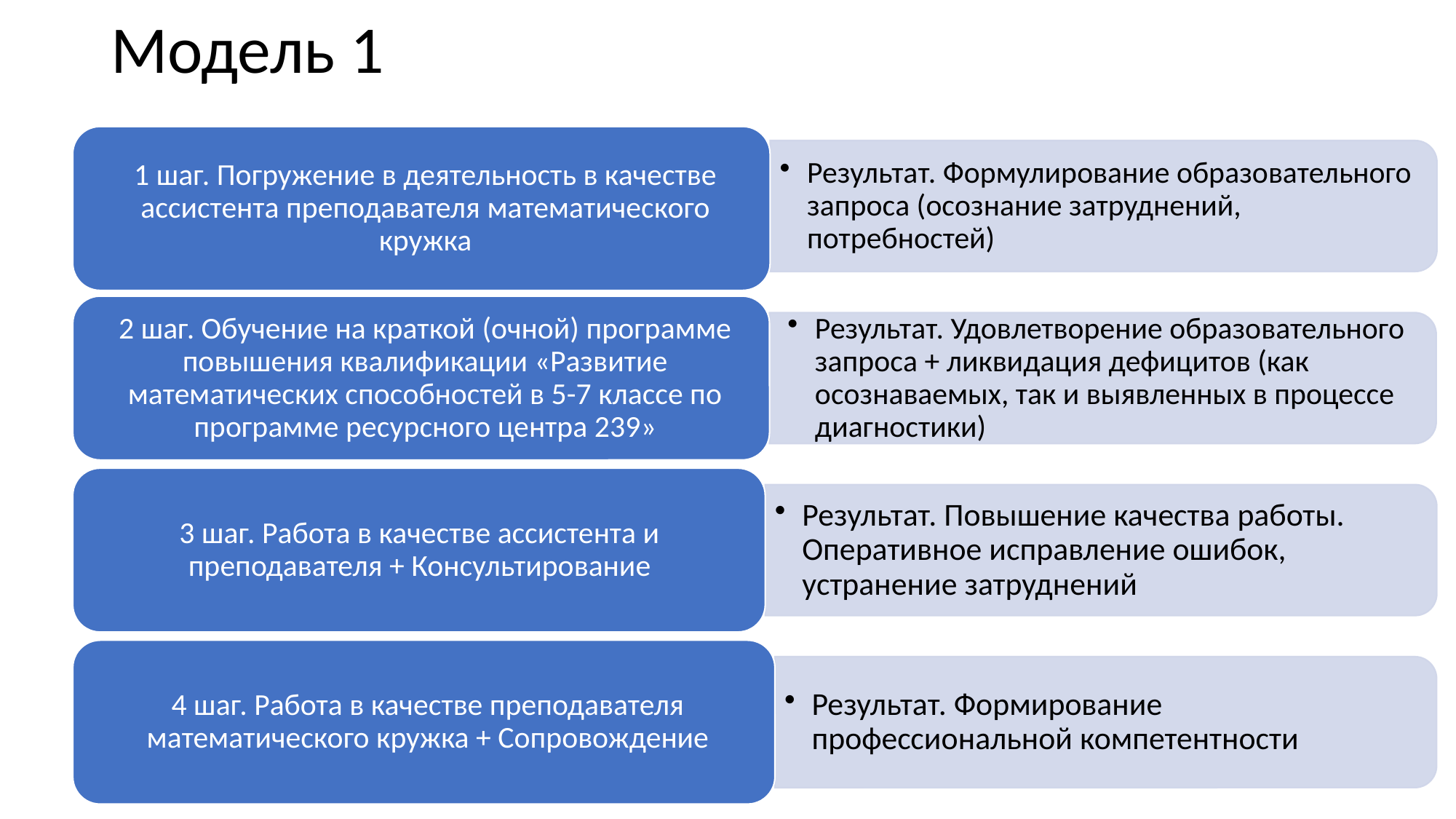

# Модель 1
Результат. Формулирование образовательного запроса (осознание затруднений, потребностей)
1 шаг. Погружение в деятельность в качестве ассистента преподавателя математического кружка
Результат. Удовлетворение образовательного запроса + ликвидация дефицитов (как осознаваемых, так и выявленных в процессе диагностики)
2 шаг. Обучение на краткой (очной) программе повышения квалификации «Развитие математических способностей в 5-7 классе по программе ресурсного центра 239»
Результат. Повышение качества работы. Оперативное исправление ошибок, устранение затруднений
3 шаг. Работа в качестве ассистента и  преподавателя + Консультирование
Результат. Формирование профессиональной компетентности
4 шаг. Работа в качестве преподавателя математического кружка + Сопровождение